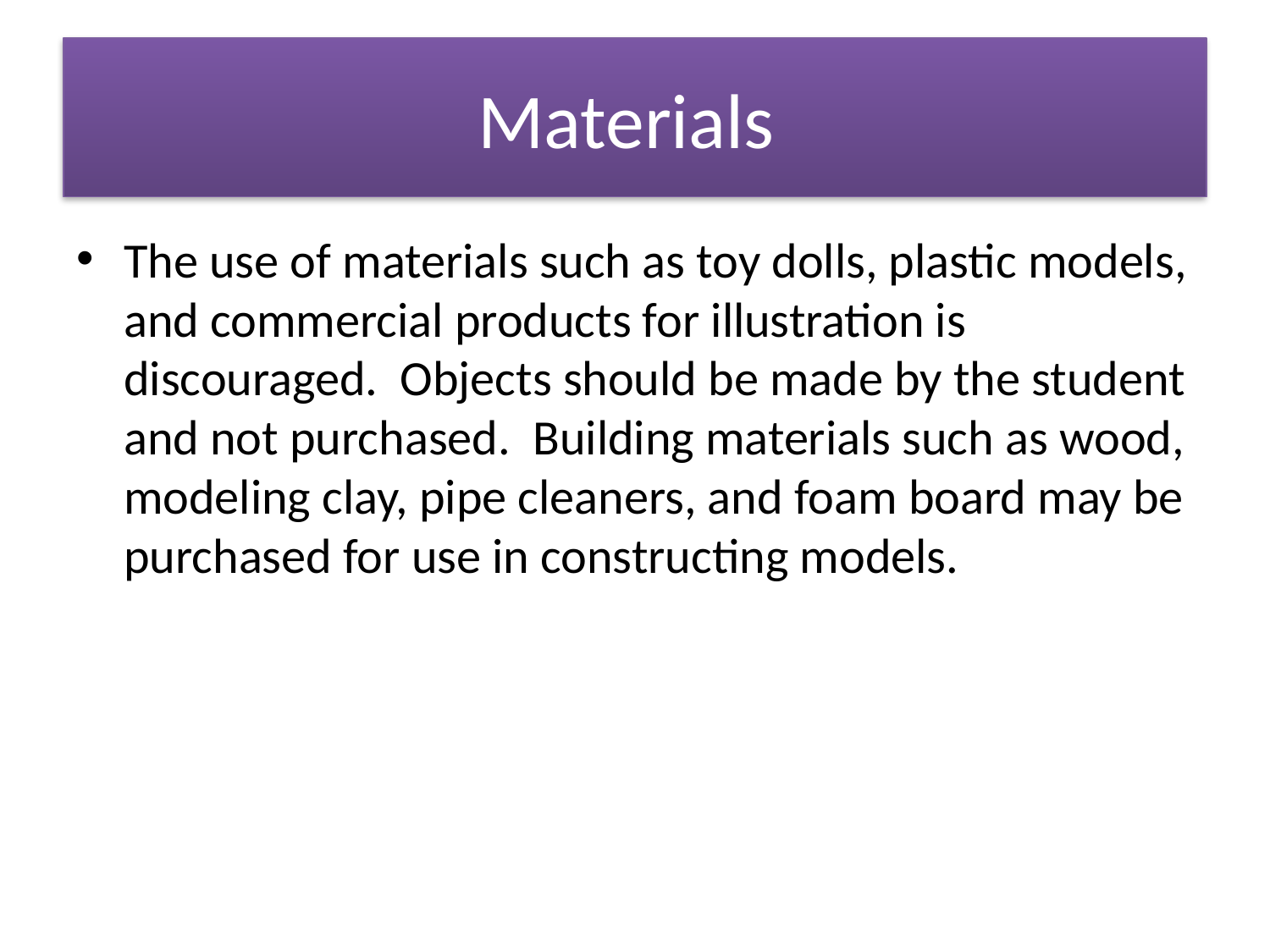

# Materials
The use of materials such as toy dolls, plastic models, and commercial products for illustration is discouraged.  Objects should be made by the student and not purchased.  Building materials such as wood, modeling clay, pipe cleaners, and foam board may be purchased for use in constructing models.